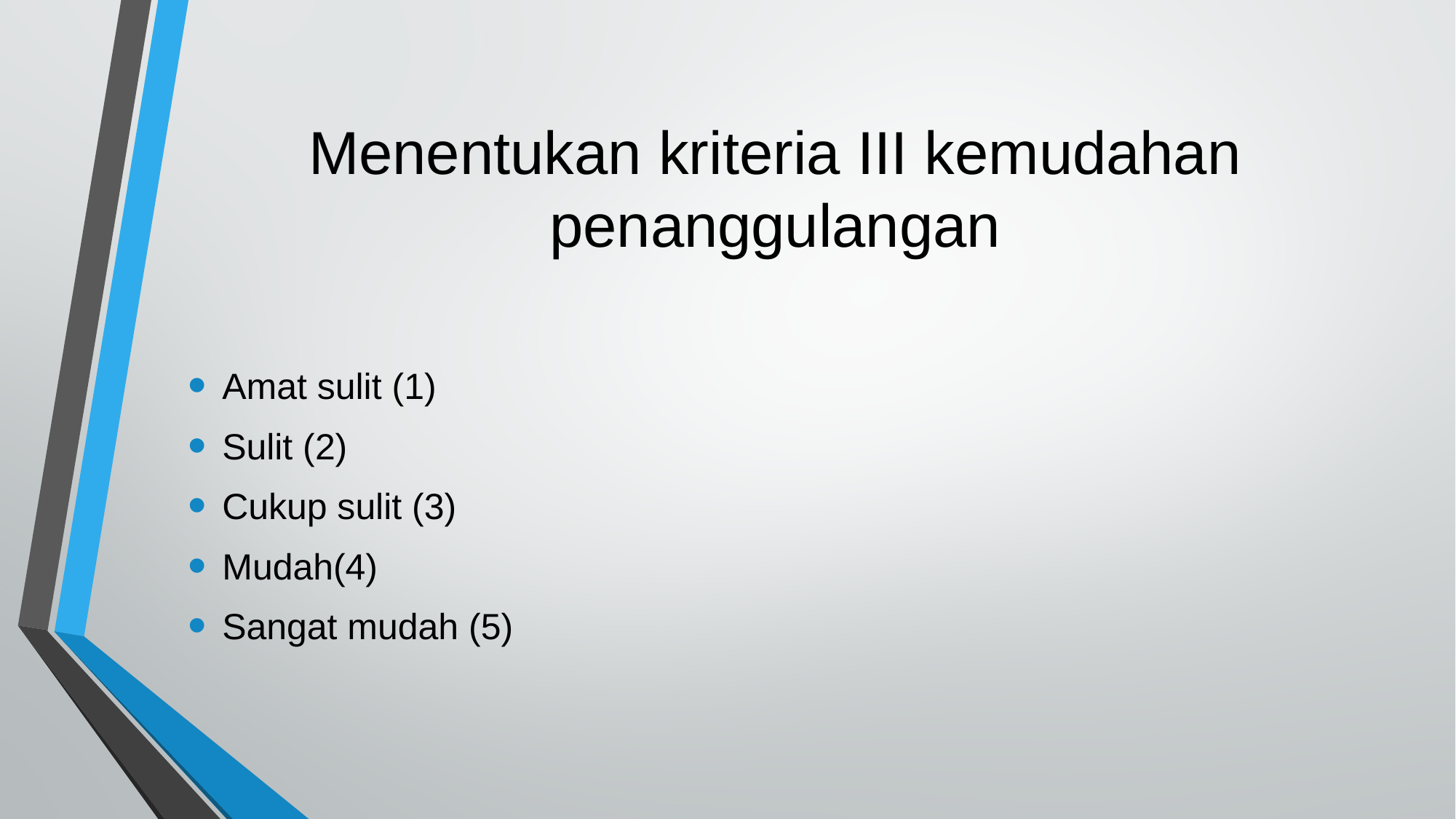

# Menentukan kriteria III kemudahan penanggulangan
Amat sulit (1)
Sulit (2)
Cukup sulit (3)
Mudah(4)
Sangat mudah (5)